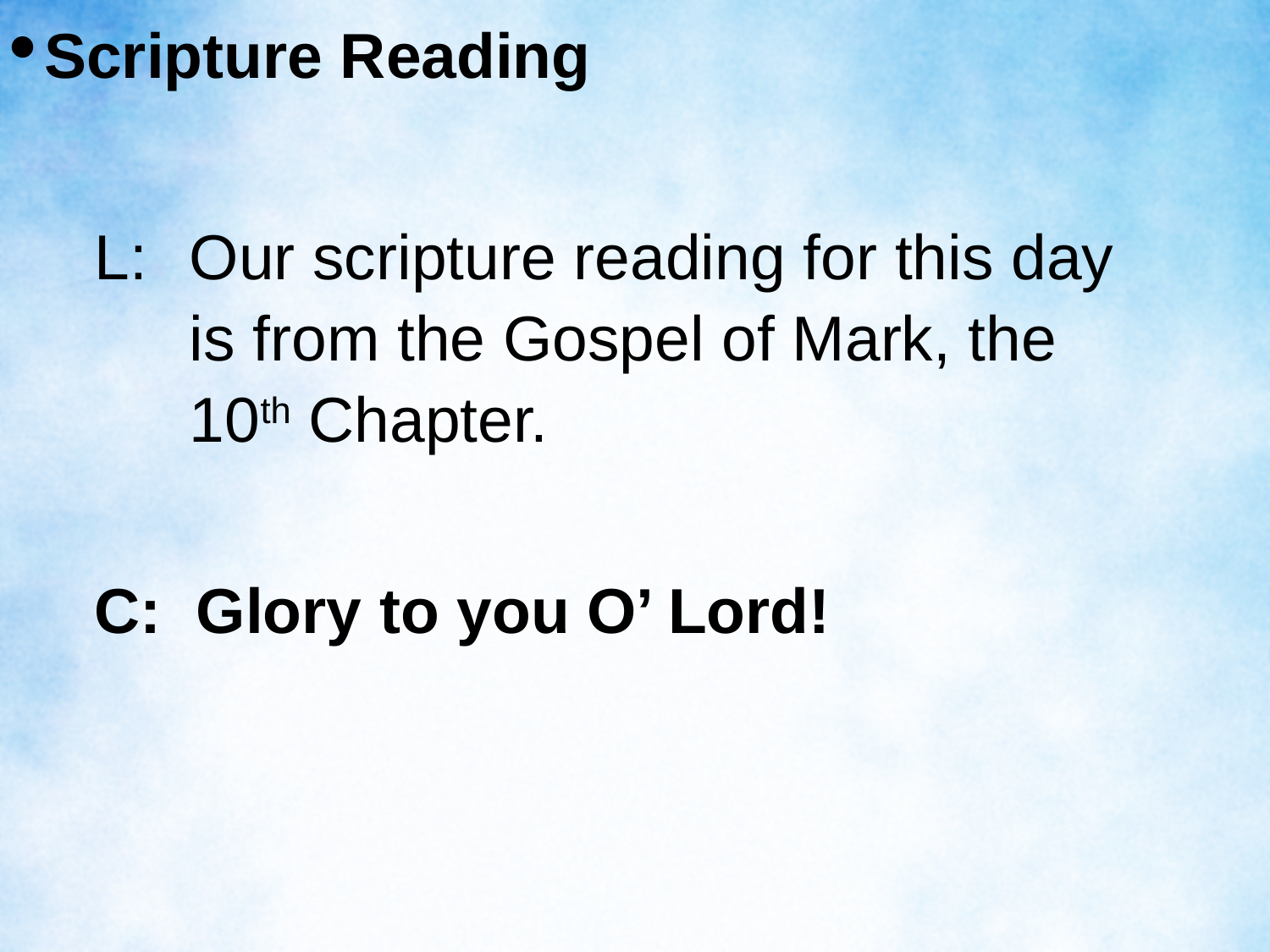

Scripture Reading
L:	Our scripture reading for this day is from the Gospel of Mark, the 10th Chapter.

C:  Glory to you O’ Lord!